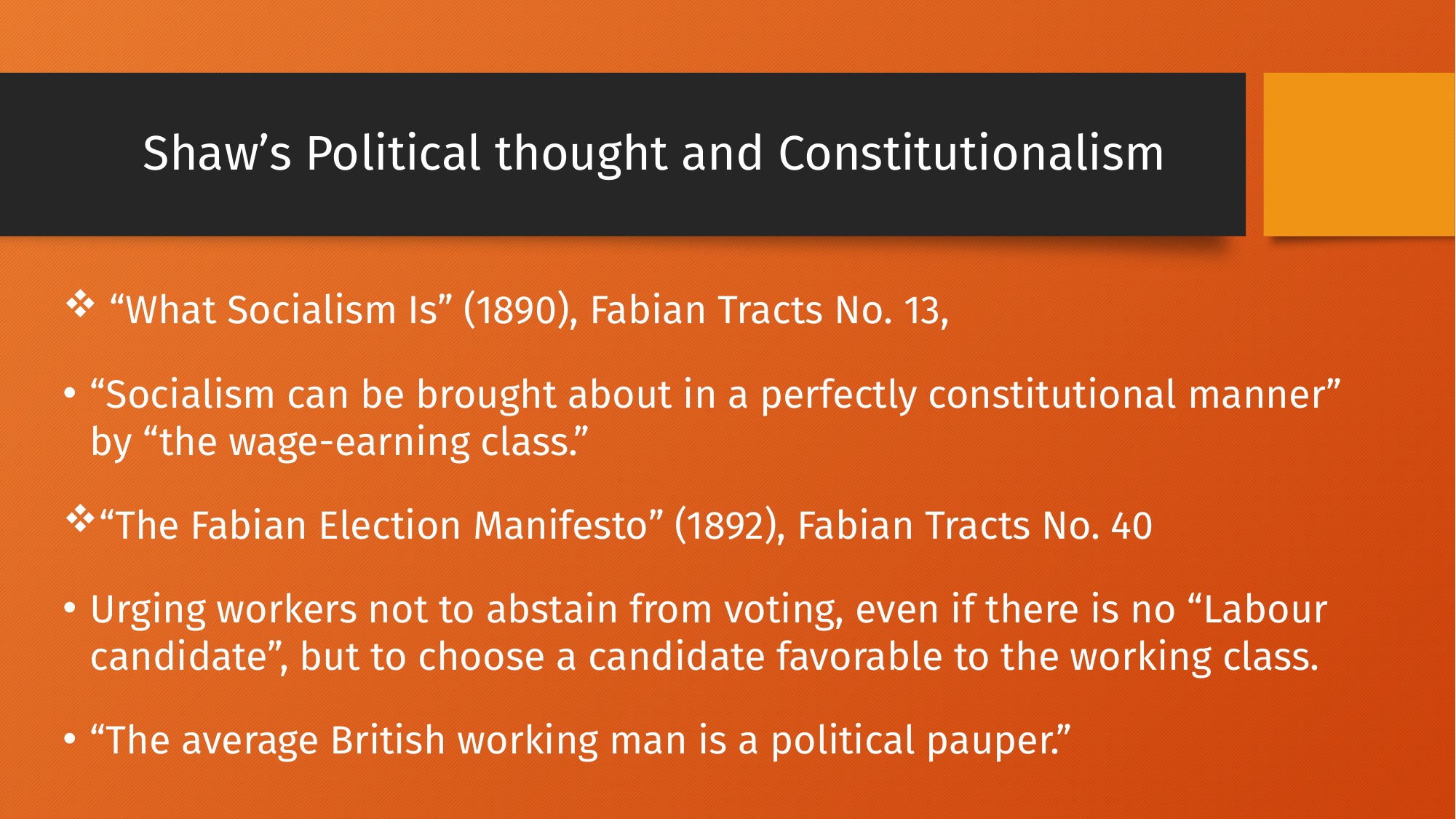

# Shaw’s Political thought and Constitutionalism
 “What Socialism Is” (1890), Fabian Tracts No. 13,
“Socialism can be brought about in a perfectly constitutional manner” by “the wage-earning class.”
“The Fabian Election Manifesto” (1892), Fabian Tracts No. 40
Urging workers not to abstain from voting, even if there is no “Labour candidate”, but to choose a candidate favorable to the working class.
“The average British working man is a political pauper.”